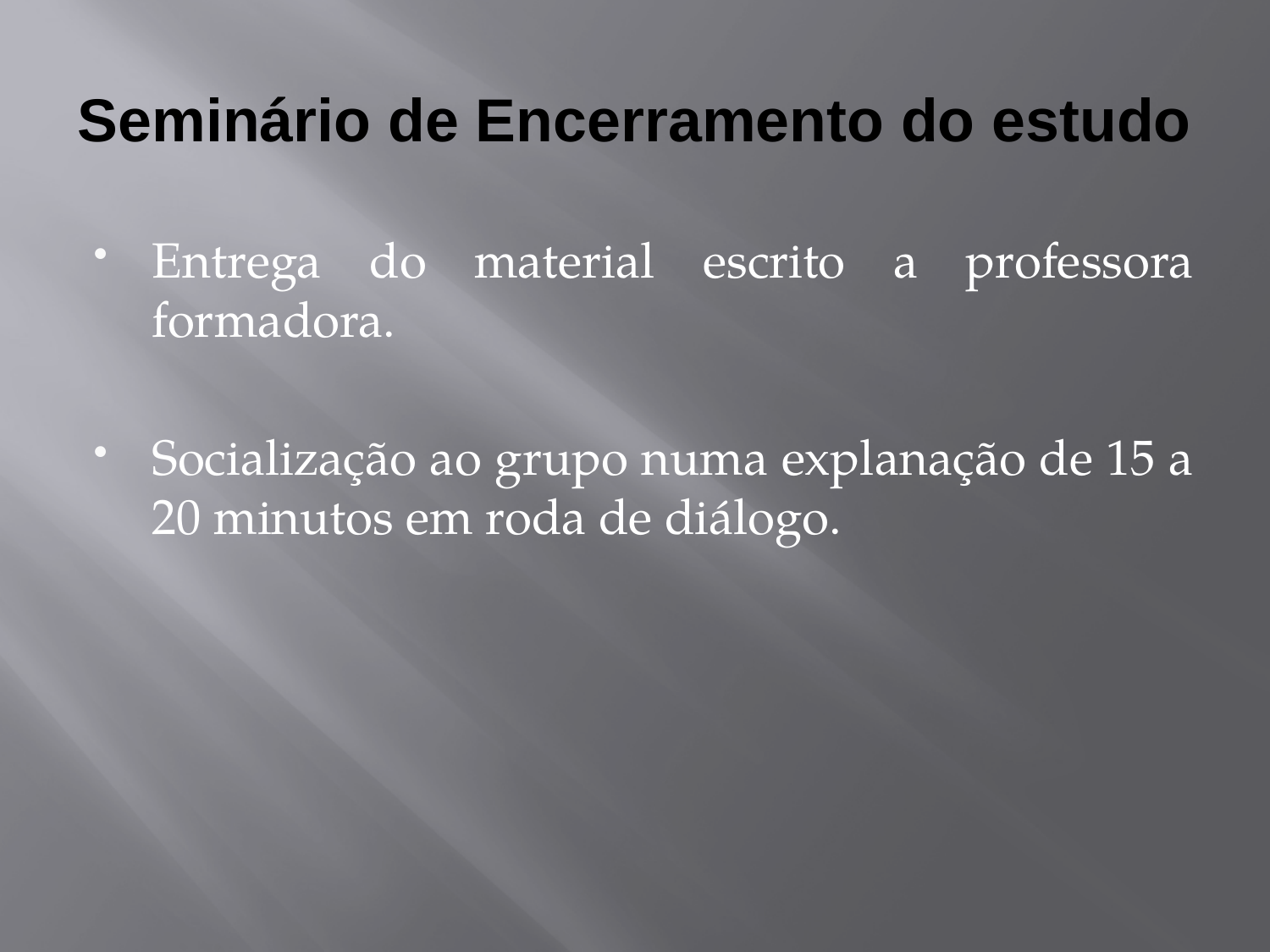

# Seminário de Encerramento do estudo
Entrega do material escrito a professora formadora.

Socialização ao grupo numa explanação de 15 a 20 minutos em roda de diálogo.